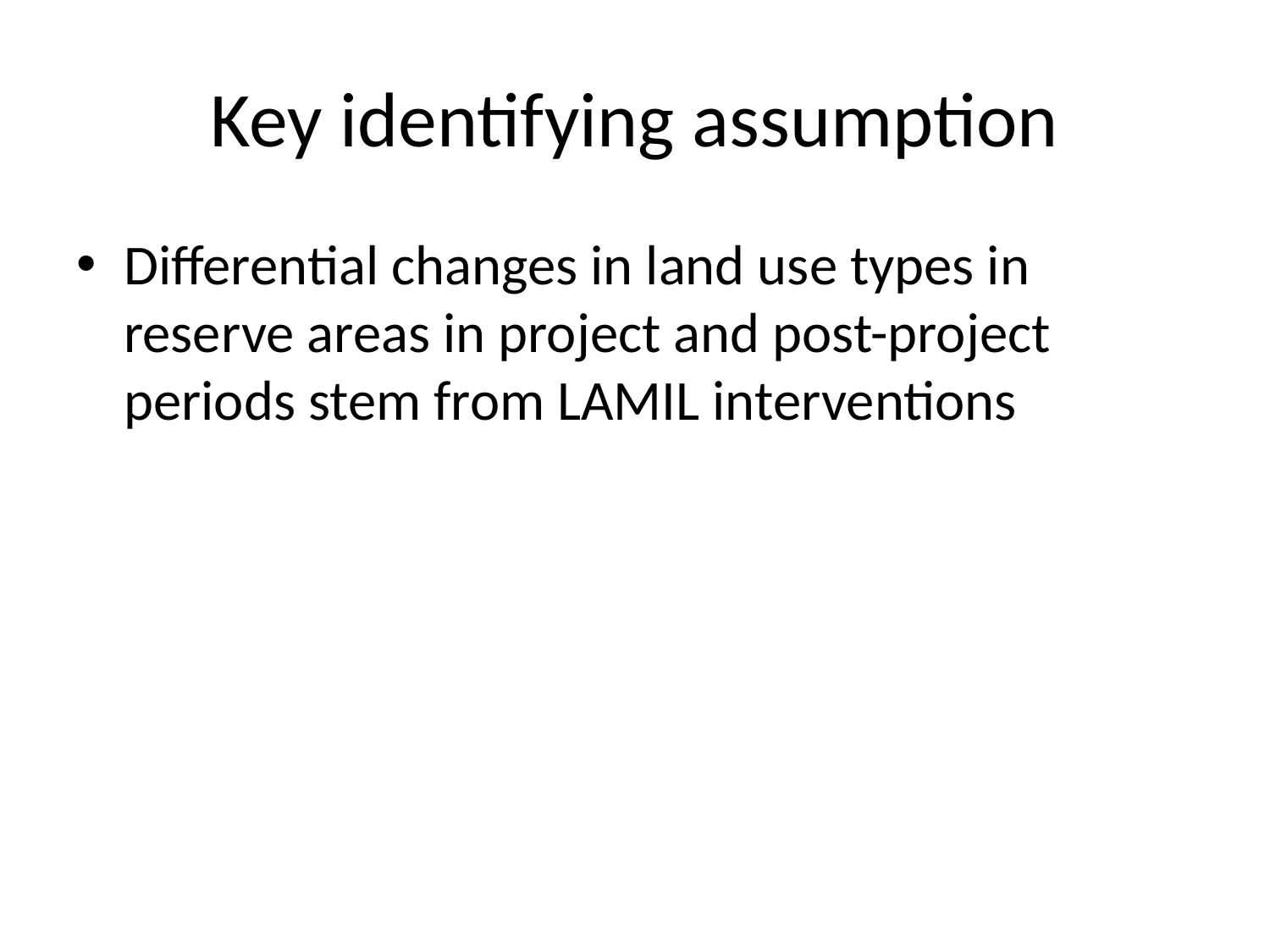

# Key identifying assumption
Differential changes in land use types in reserve areas in project and post-project periods stem from LAMIL interventions